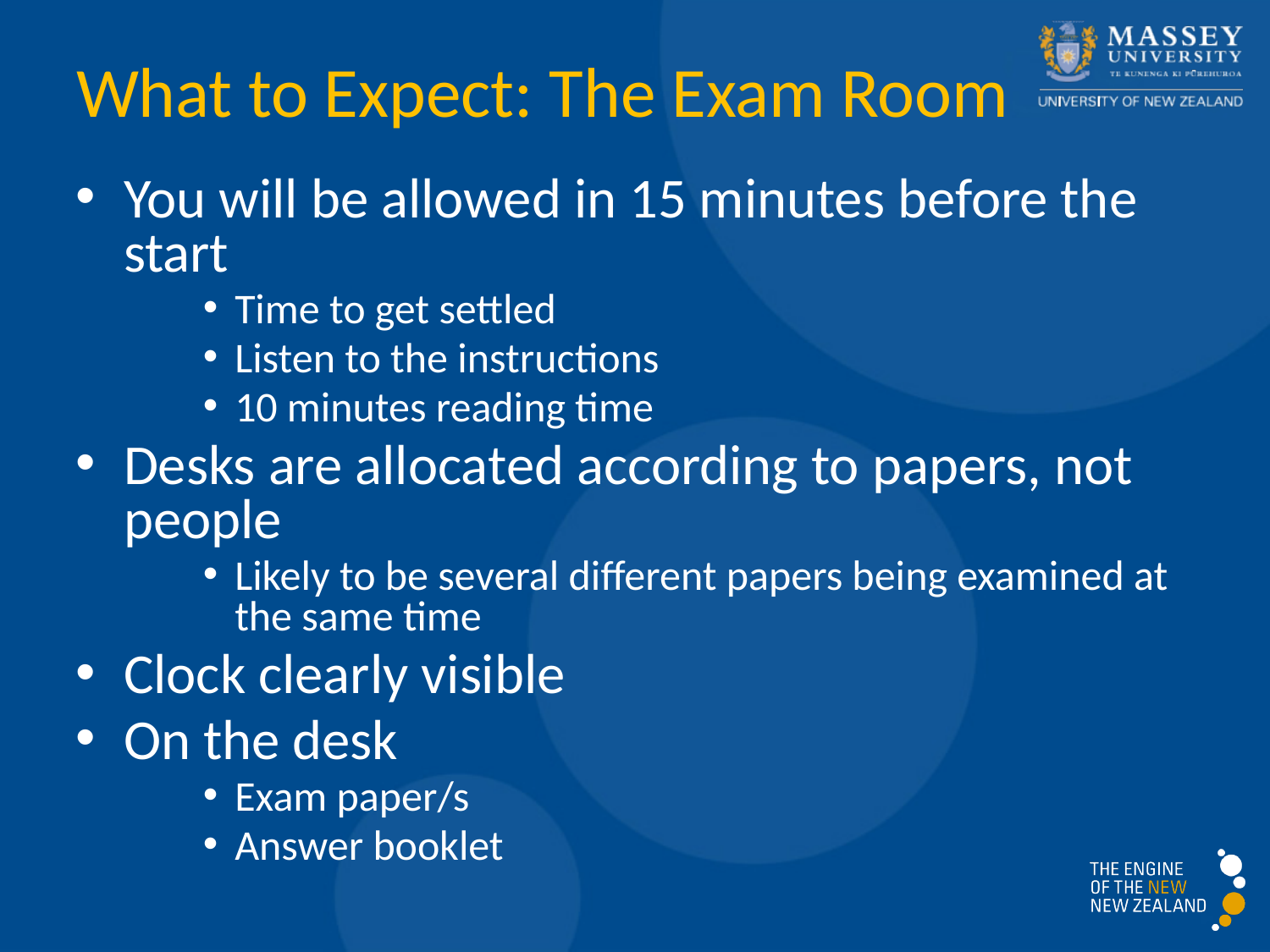

# What to Expect: The Exam Room
You will be allowed in 15 minutes before the start
Time to get settled
Listen to the instructions
10 minutes reading time
Desks are allocated according to papers, not people
Likely to be several different papers being examined at the same time
Clock clearly visible
On the desk
Exam paper/s
Answer booklet